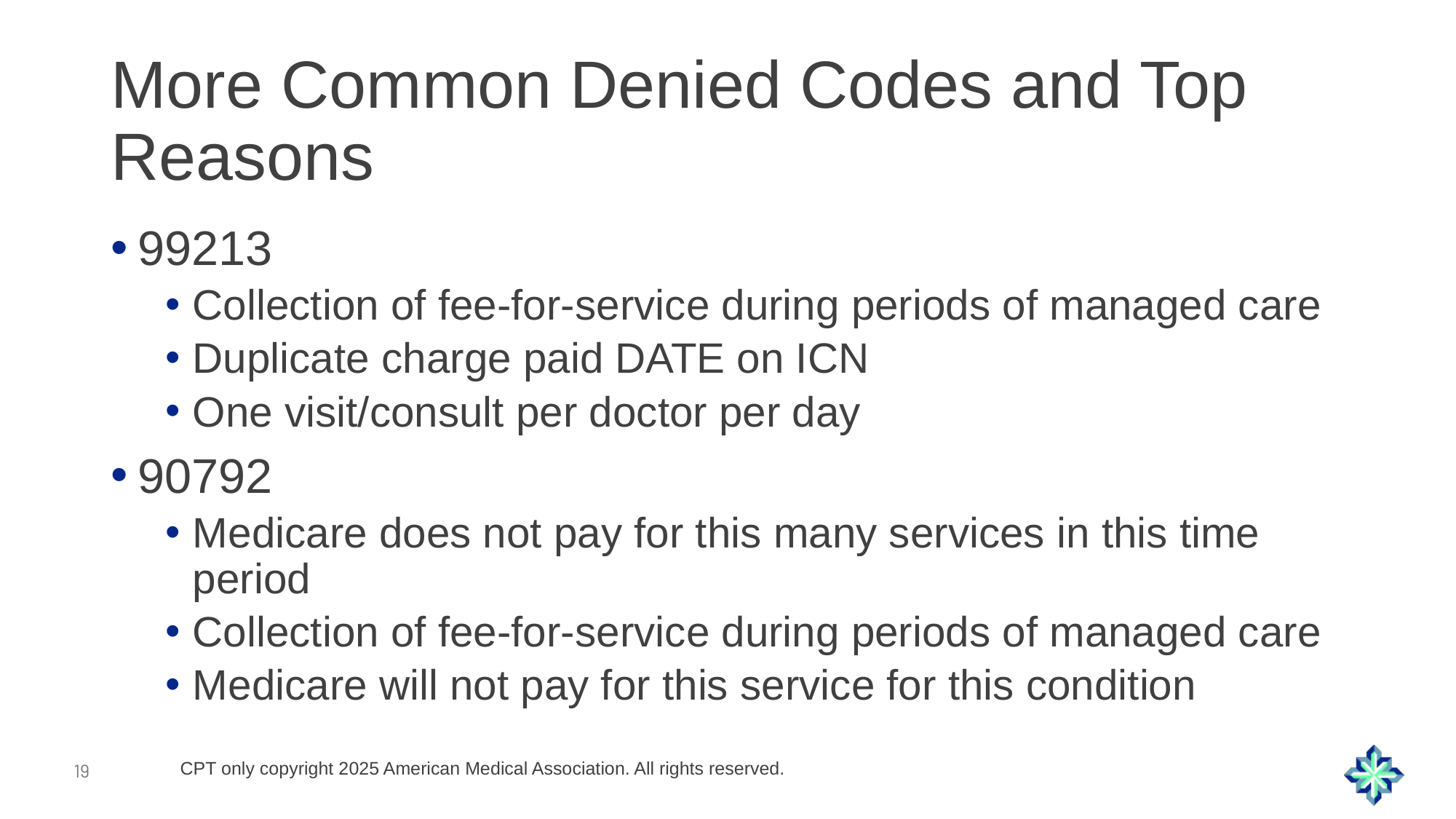

# More Common Denied Codes and Top Reasons
99213
Collection of fee-for-service during periods of managed care
Duplicate charge paid DATE on ICN
One visit/consult per doctor per day
90792
Medicare does not pay for this many services in this time period
Collection of fee-for-service during periods of managed care
Medicare will not pay for this service for this condition
CPT only copyright 2025 American Medical Association. All rights reserved.